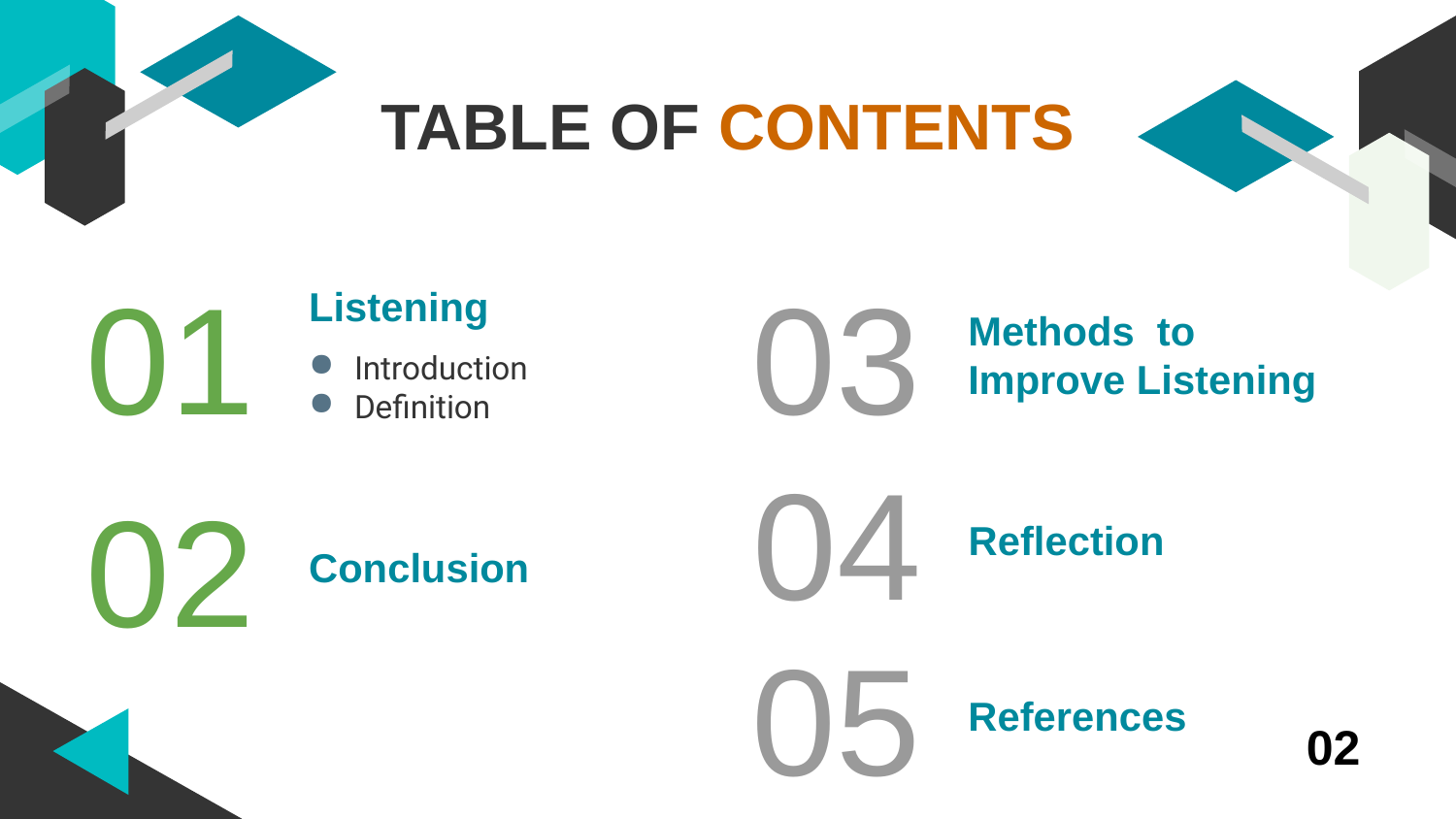

Here you could describe the topic of the section

TABLE OF CONTENTS
# 01
03
Listening
Methods  to Improve Listening
Introduction
Definition
04
02
Conclusion
Reflection
05
References
02